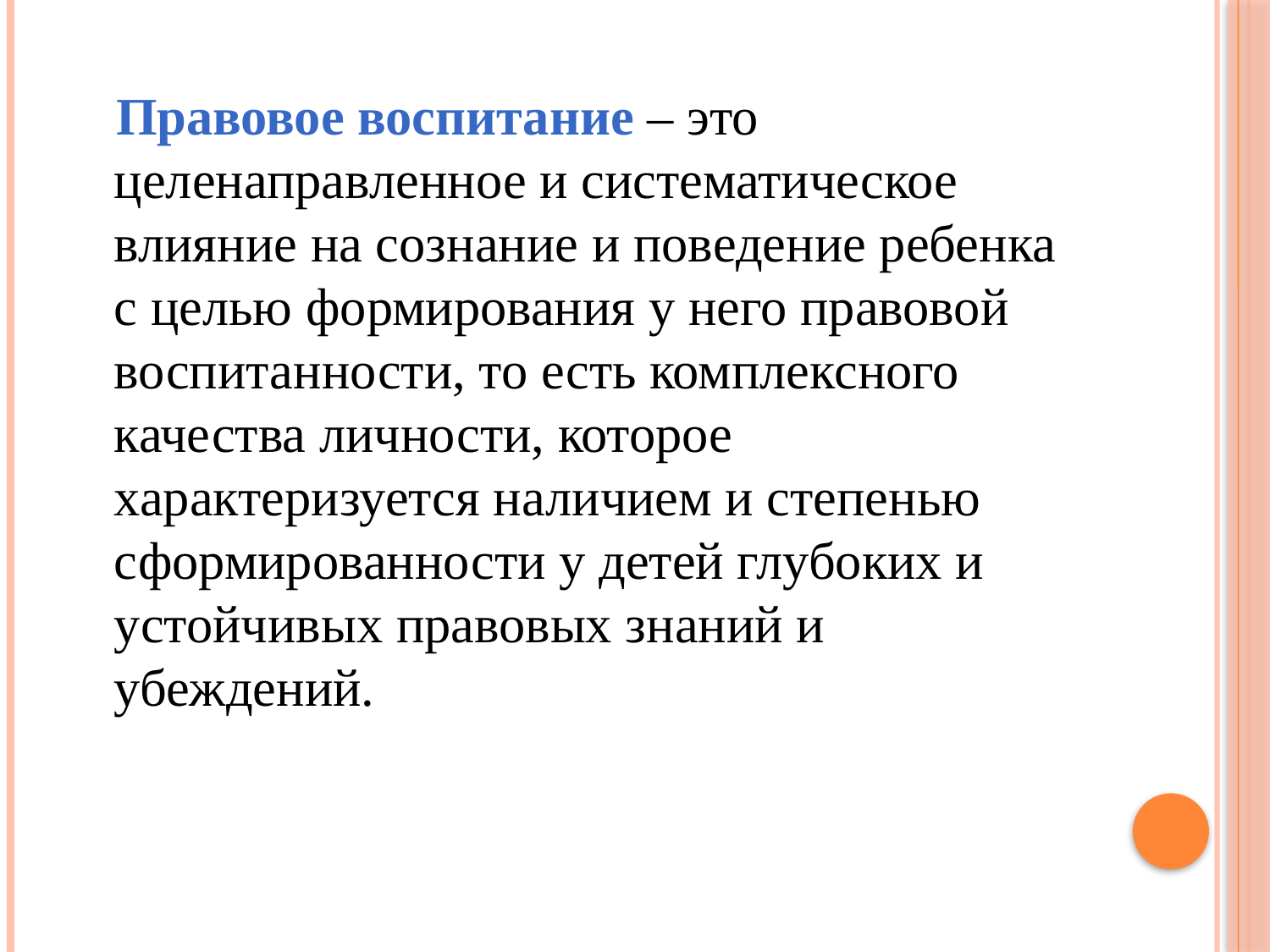

#
   Правовое воспитание – это целенаправленное и систематическое влияние на сознание и поведение ребенка с целью формирования у него правовой воспитанности, то есть комплексного качества личности, которое характеризуется наличием и степенью сформированности у детей глубоких и устойчивых правовых знаний и убеждений.